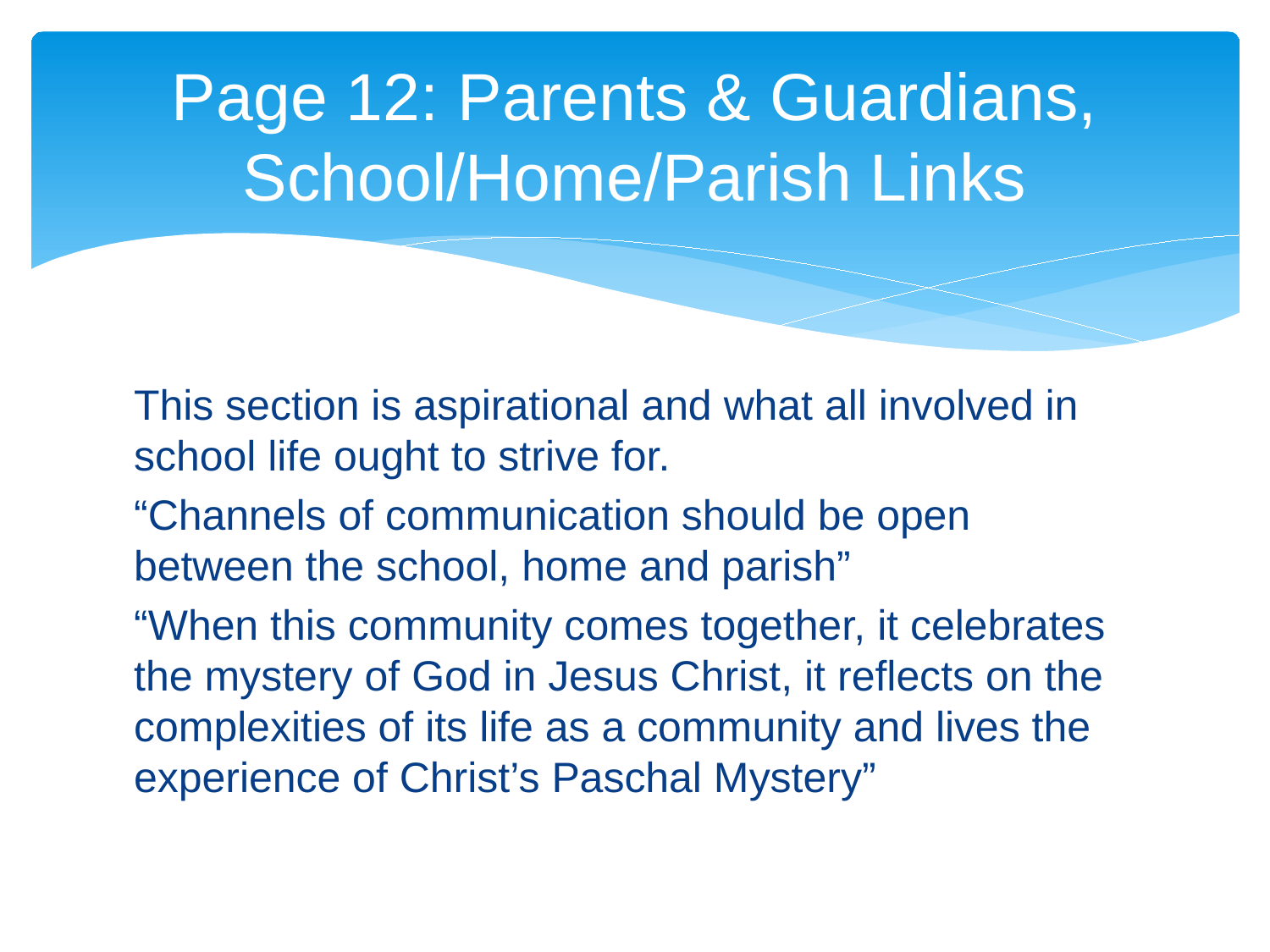

# Page 12: Parents & Guardians, School/Home/Parish Links
This section is aspirational and what all involved in school life ought to strive for.
“Channels of communication should be open between the school, home and parish”
“When this community comes together, it celebrates the mystery of God in Jesus Christ, it reflects on the complexities of its life as a community and lives the experience of Christ’s Paschal Mystery”